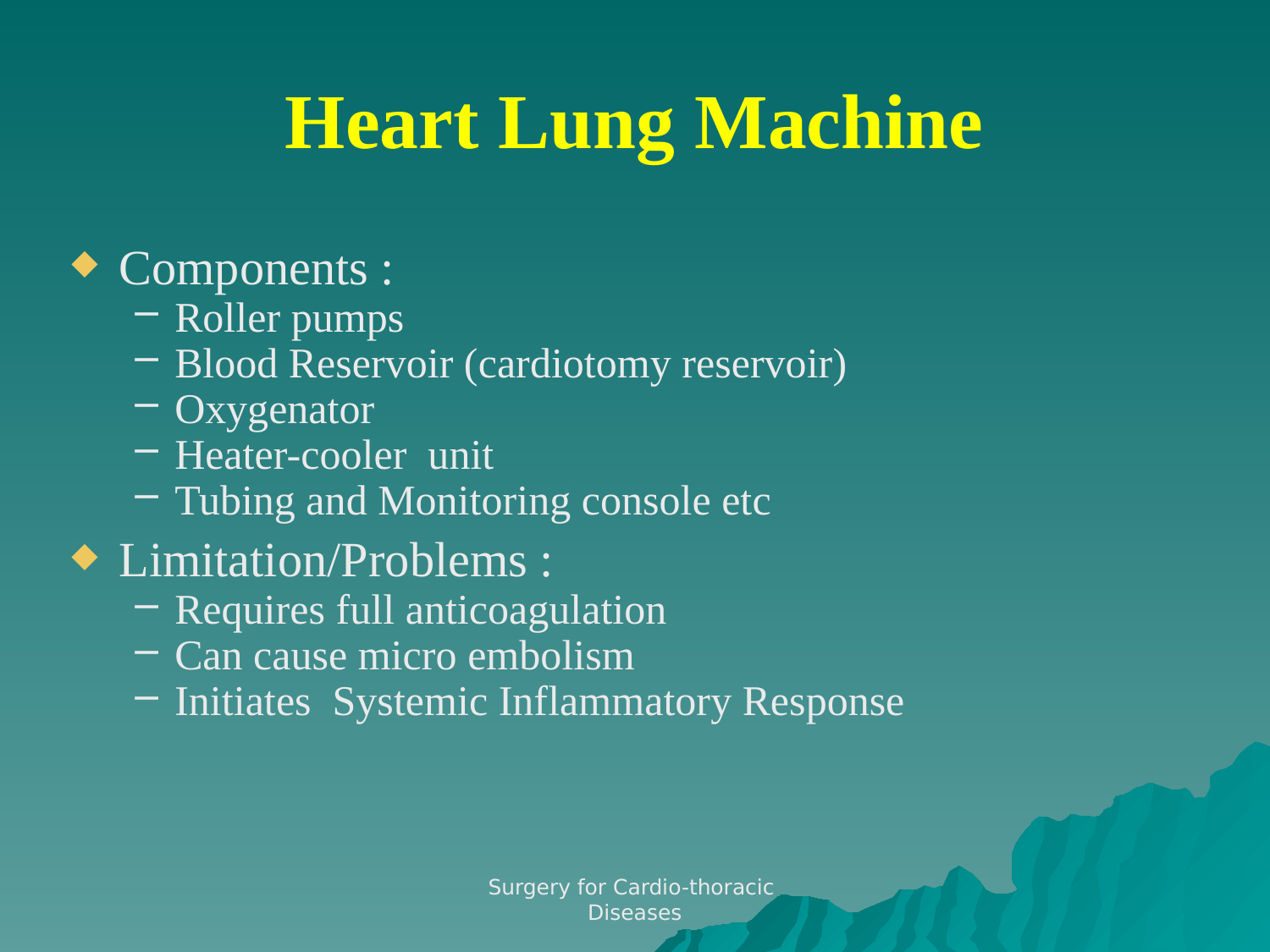

Heart Lung Machine
Components :
Roller pumps
Blood Reservoir (cardiotomy reservoir)
Oxygenator
Heater-cooler  unit
Tubing and Monitoring console etc
Limitation/Problems :
Requires full anticoagulation
Can cause micro embolism
Initiates  Systemic Inflammatory Response
Surgery for Cardio-thoracic  Diseases